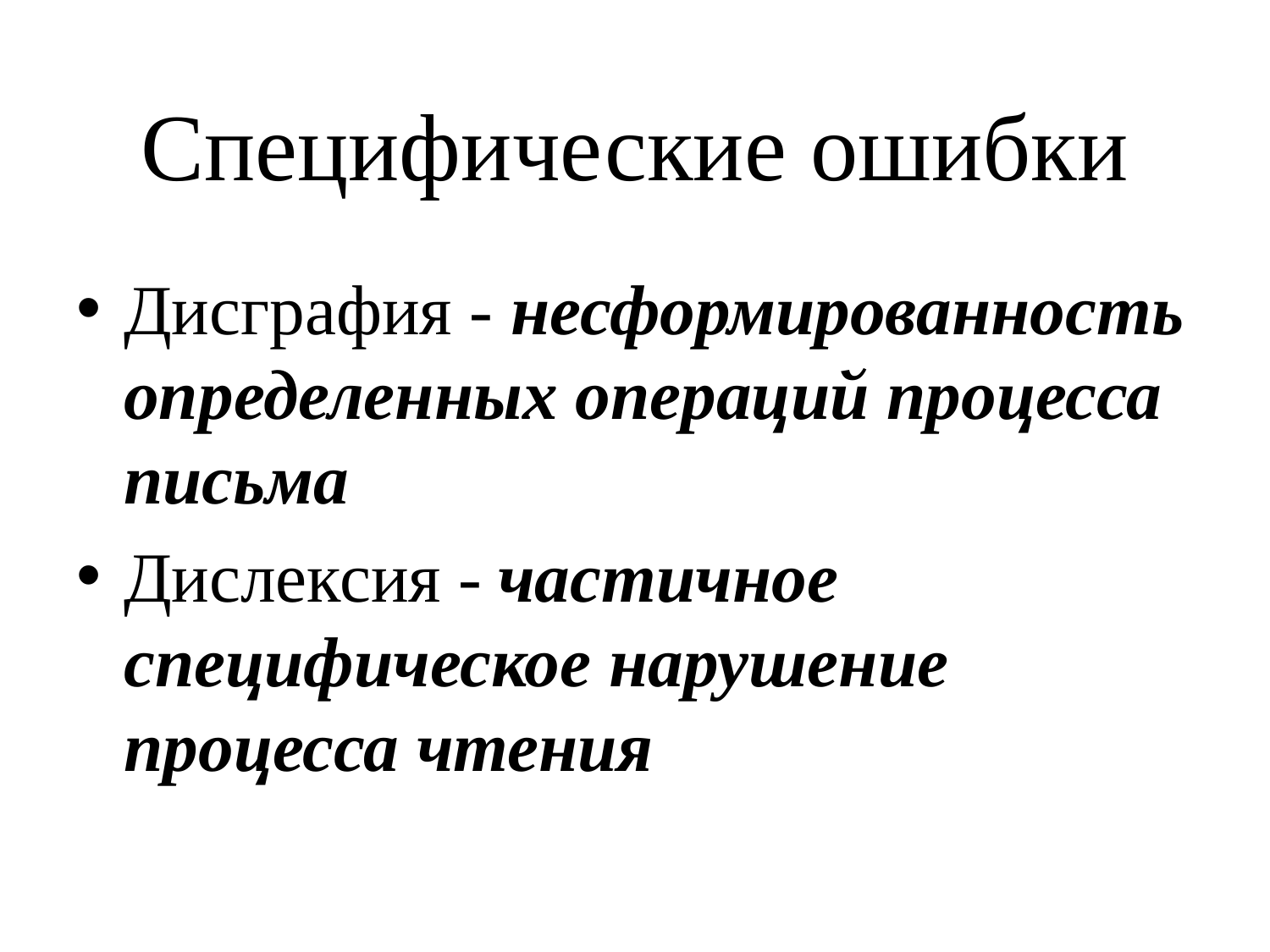

# Специфические ошибки
Дисграфия - несформированность определенных операций процесса письма
Дислексия - частичное специфическое нарушение процесса чтения